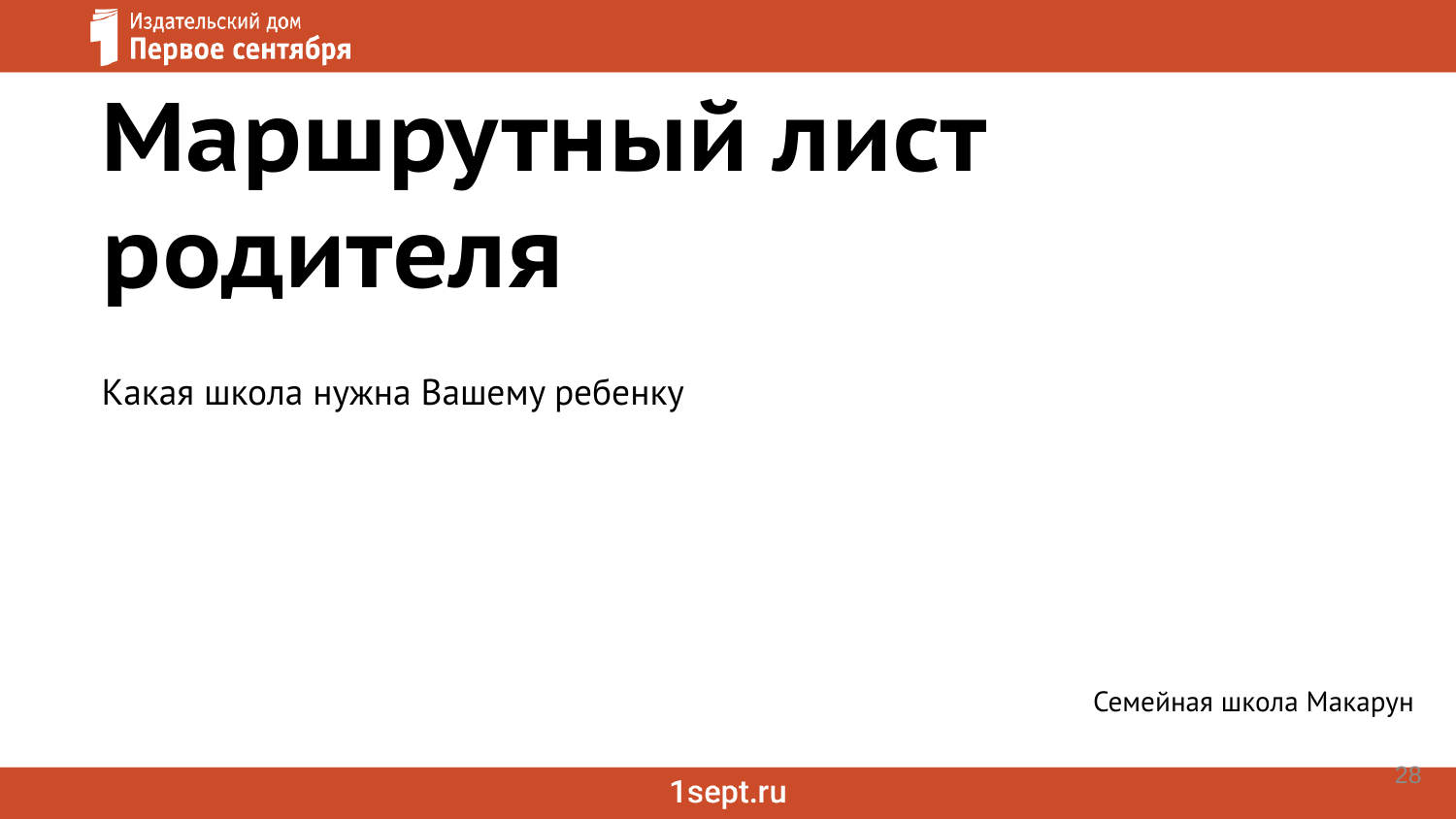

Маршрутный лист родителя
Какая школа нужна Вашему ребенку
Семейная школа Макарун

28